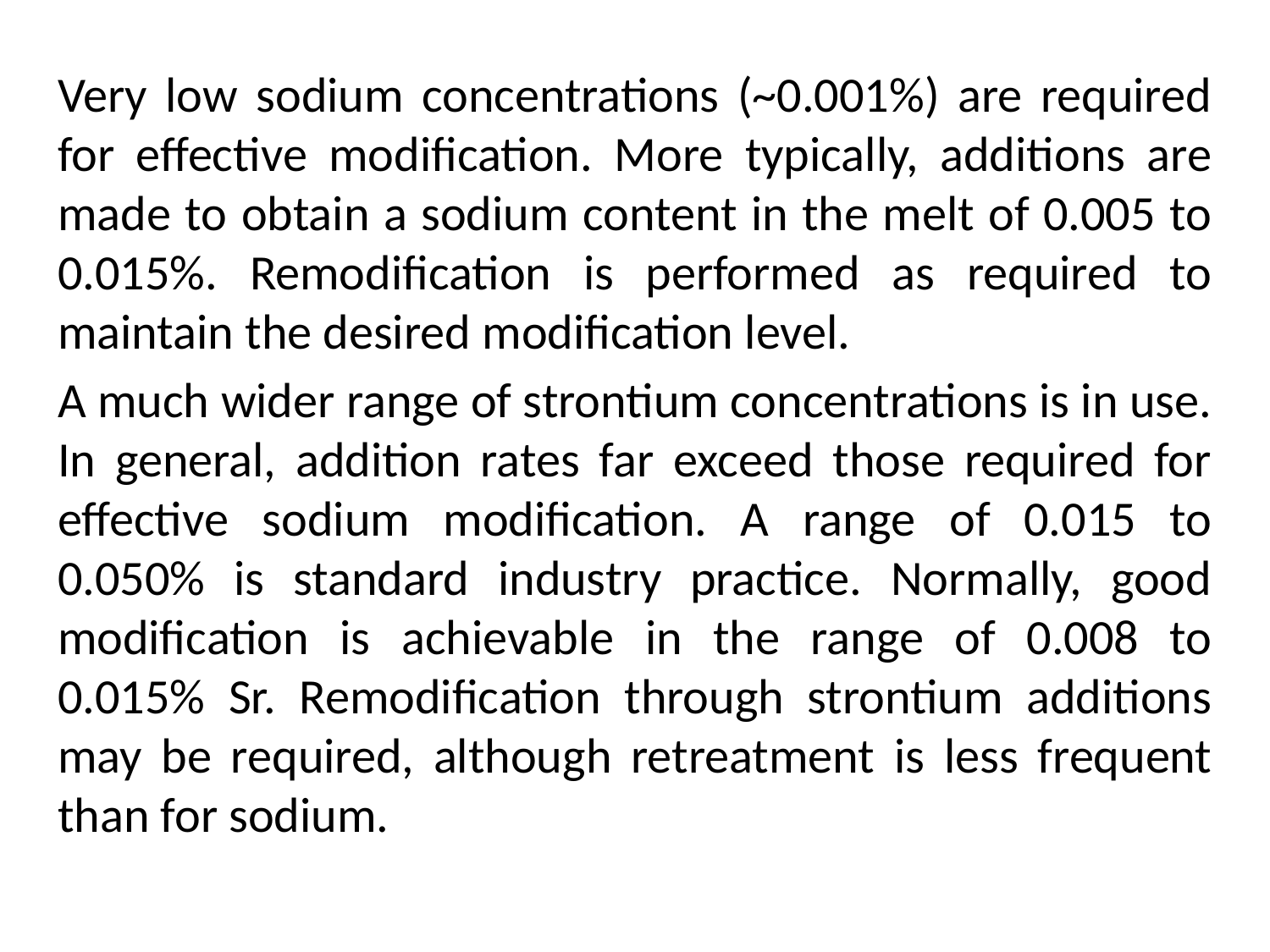

Very low sodium concentrations (~0.001%) are required for effective modification. More typically, additions are made to obtain a sodium content in the melt of 0.005 to 0.015%. Remodification is performed as required to maintain the desired modification level.
A much wider range of strontium concentrations is in use. In general, addition rates far exceed those required for effective sodium modification. A range of 0.015 to 0.050% is standard industry practice. Normally, good modification is achievable in the range of 0.008 to 0.015% Sr. Remodification through strontium additions may be required, although retreatment is less frequent than for sodium.